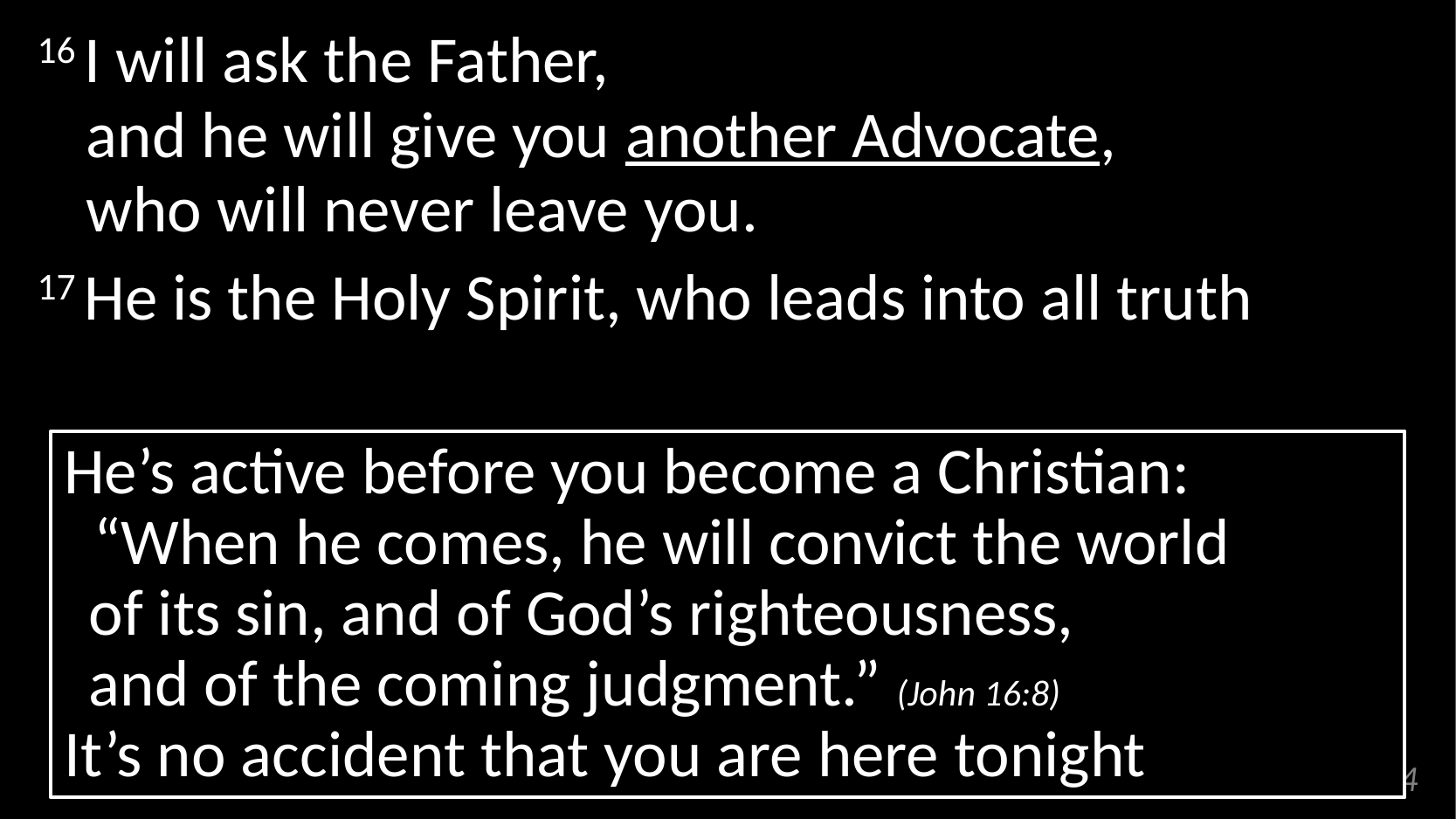

16 I will ask the Father,
and he will give you another Advocate,
who will never leave you.
17 He is the Holy Spirit, who leads into all truth
He’s active before you become a Christian:
  “When he comes, he will convict the world
of its sin, and of God’s righteousness,
and of the coming judgment.” (John 16:8)
It’s no accident that you are here tonight
# John 14